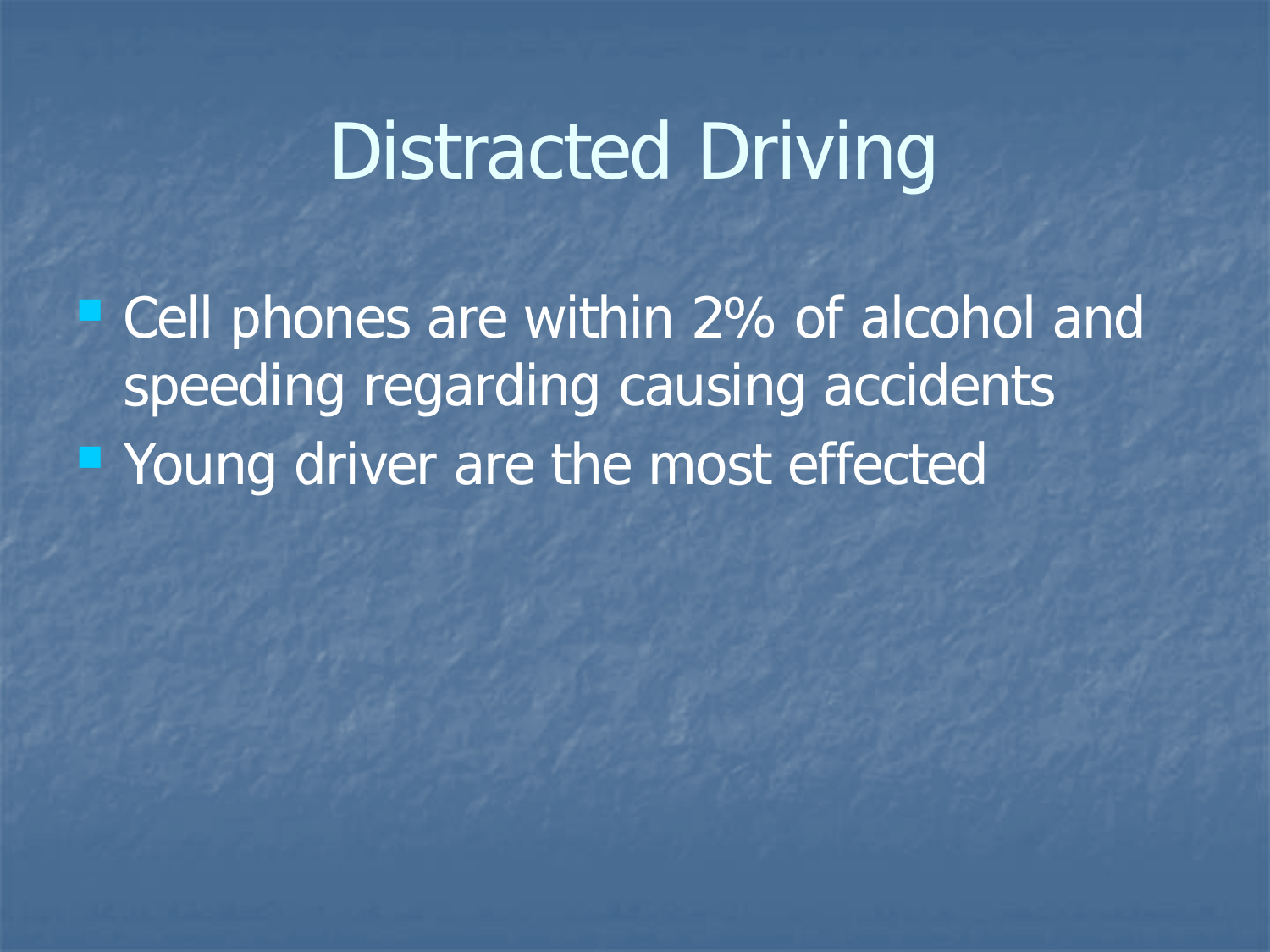

# Distracted Driving
Cell phones are within 2% of alcohol and speeding regarding causing accidents
Young driver are the most effected